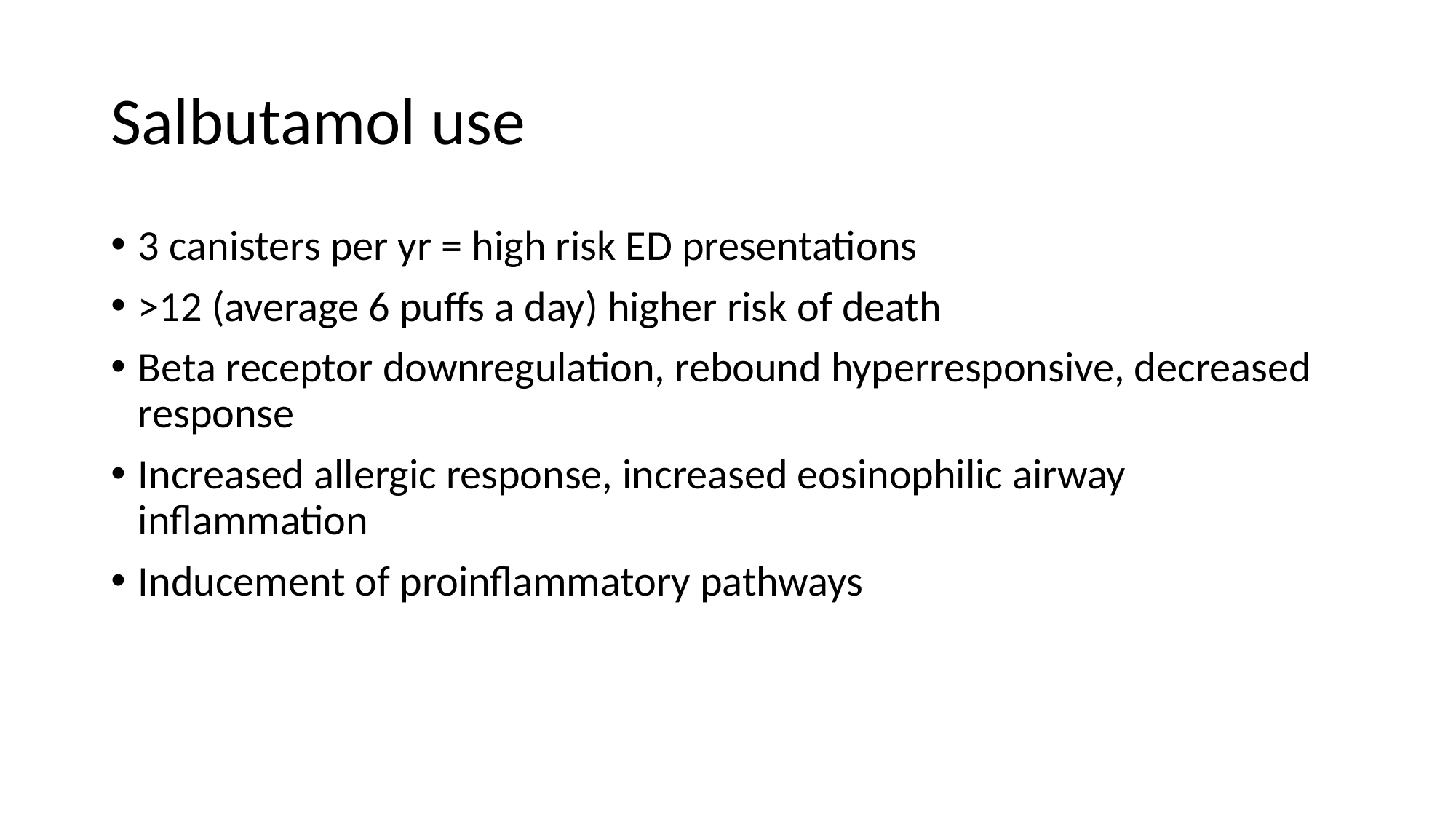

# Salbutamol use
3 canisters per yr = high risk ED presentations
>12 (average 6 puffs a day) higher risk of death
Beta receptor downregulation, rebound hyperresponsive, decreased response
Increased allergic response, increased eosinophilic airway inflammation
Inducement of proinflammatory pathways